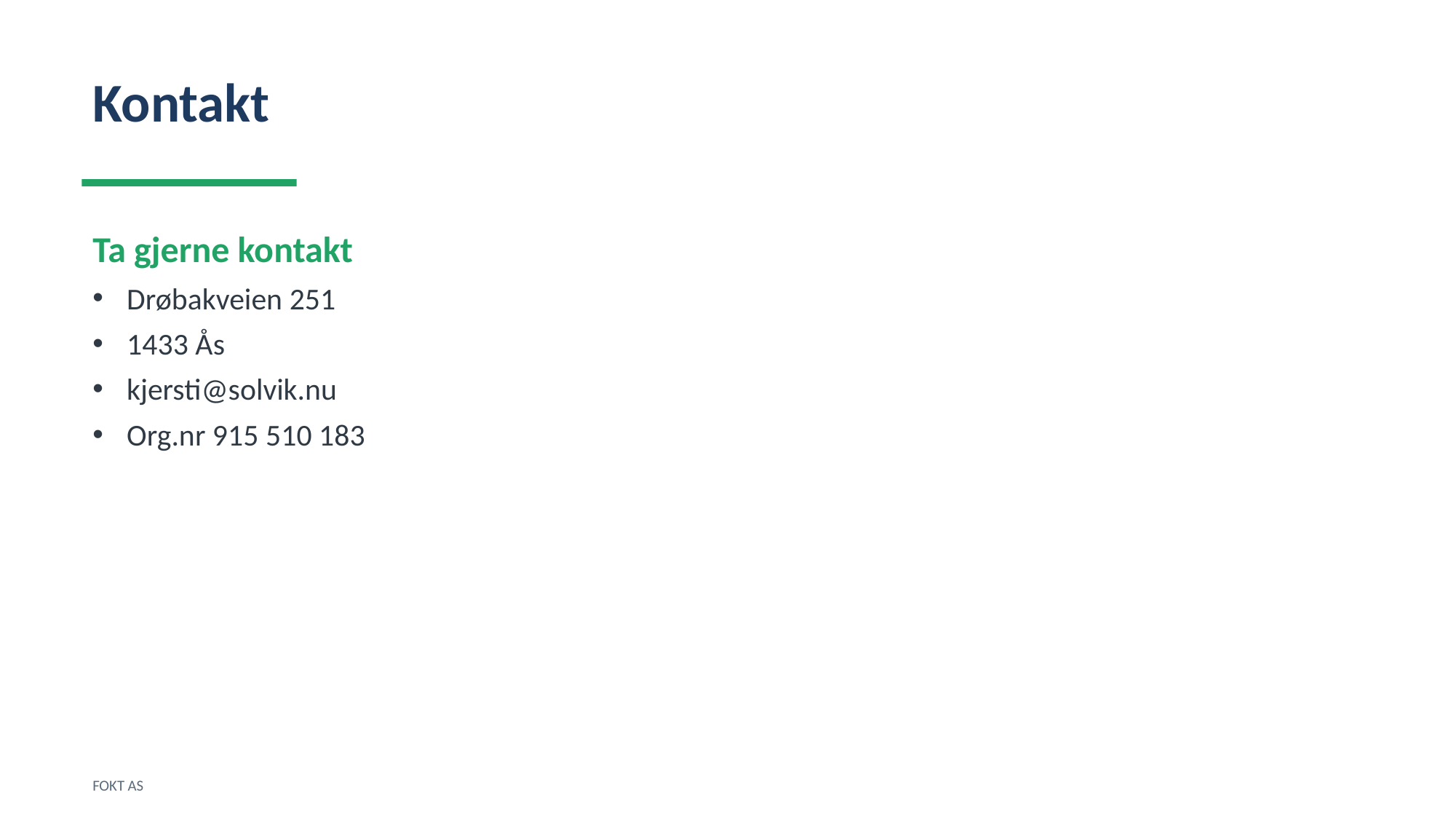

Kontakt

Ta gjerne kontakt
Drøbakveien 251
1433 Ås
kjersti@solvik.nu
Org.nr 915 510 183
FOKT AS